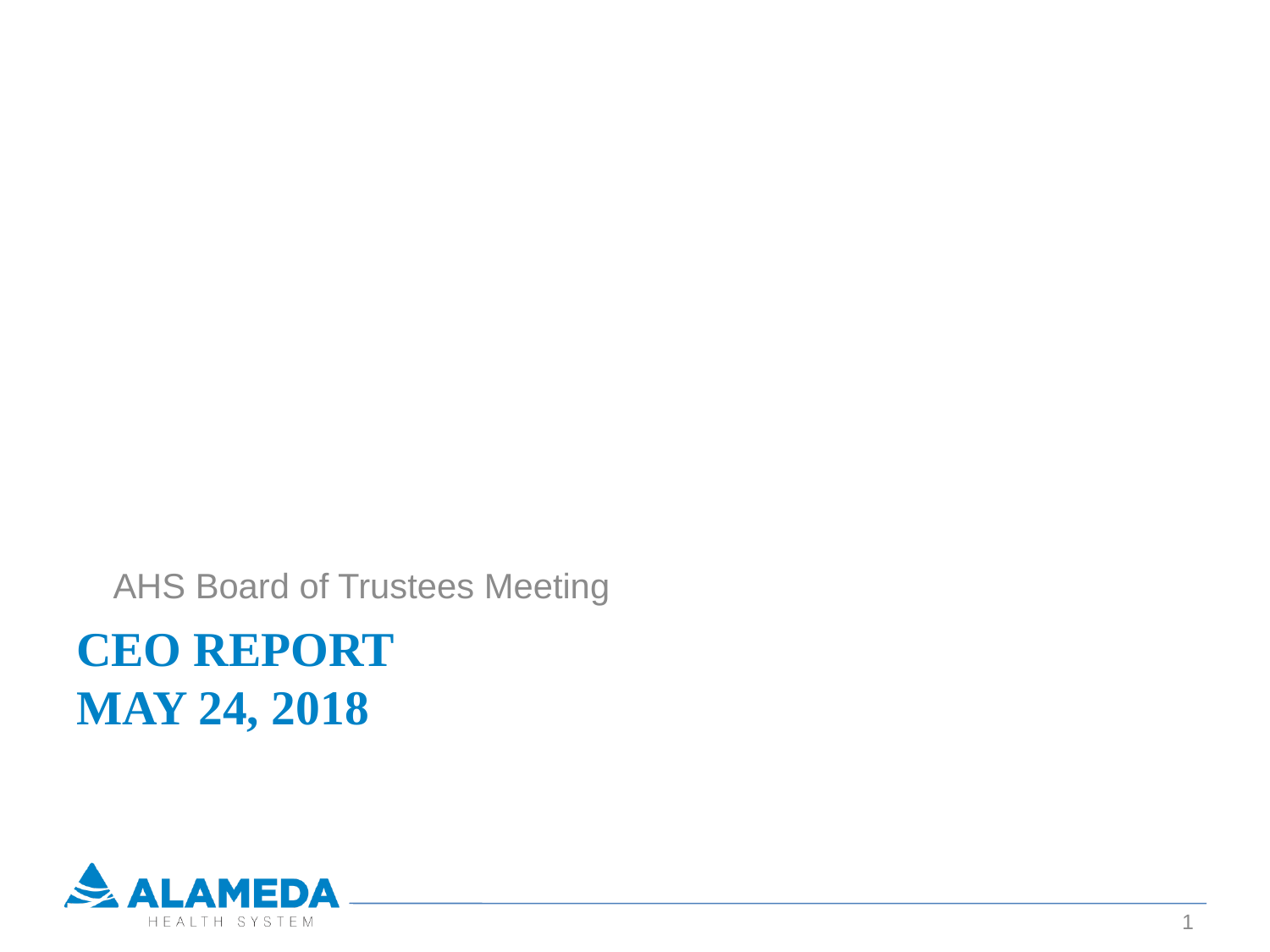

AHS Board of Trustees Meeting
# CEO Report May 24, 2018
1